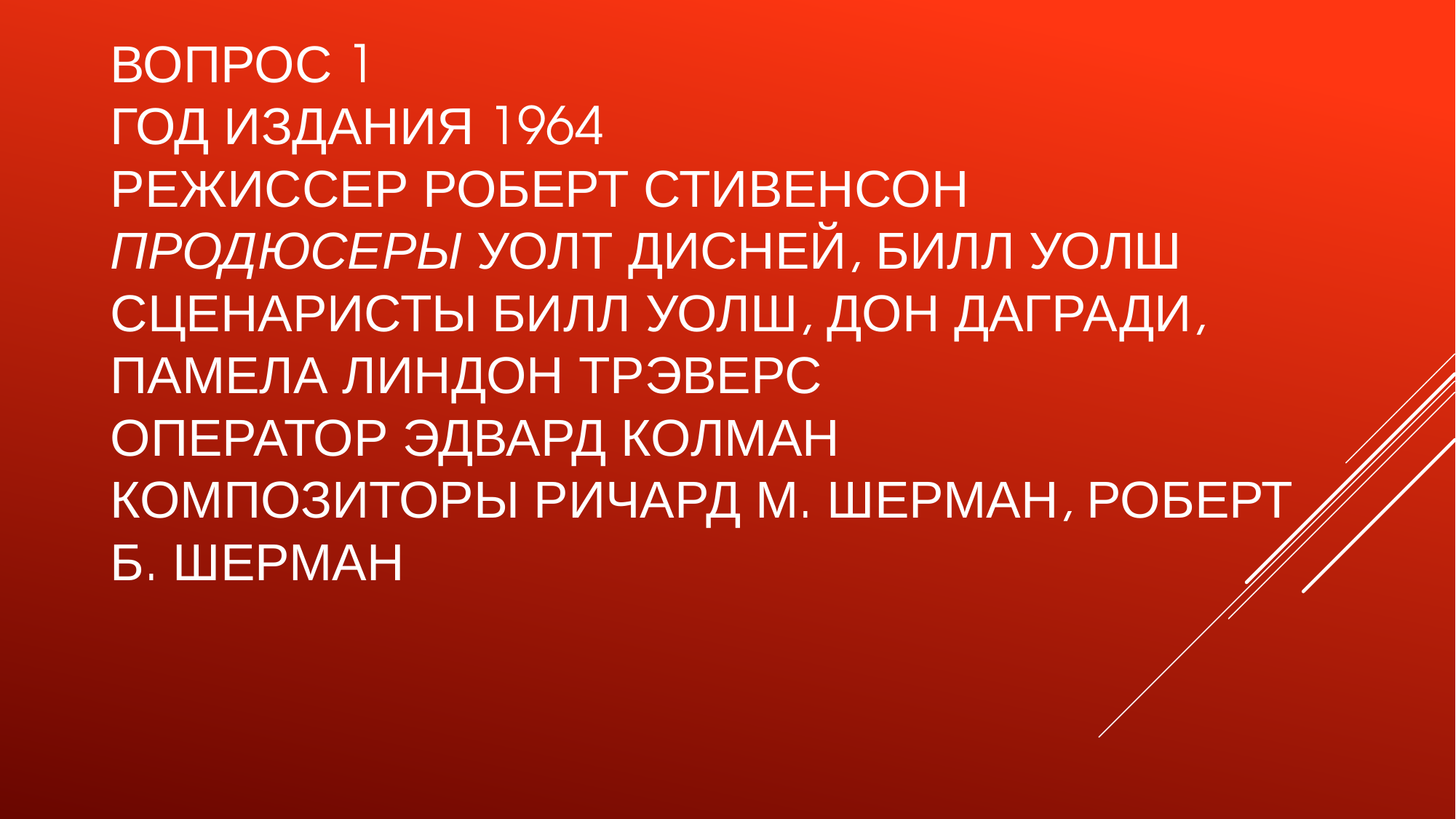

# Вопрос 1 ГОД издания 1964 Режиссер Роберт Стивенсон Продюсеры Уолт Дисней, Билл Уолш Сценаристы Билл Уолш, Дон ДаГради, Памела Линдон Трэверс Оператор Эдвард Колман Композиторы Ричард М. Шерман, Роберт Б. Шерман